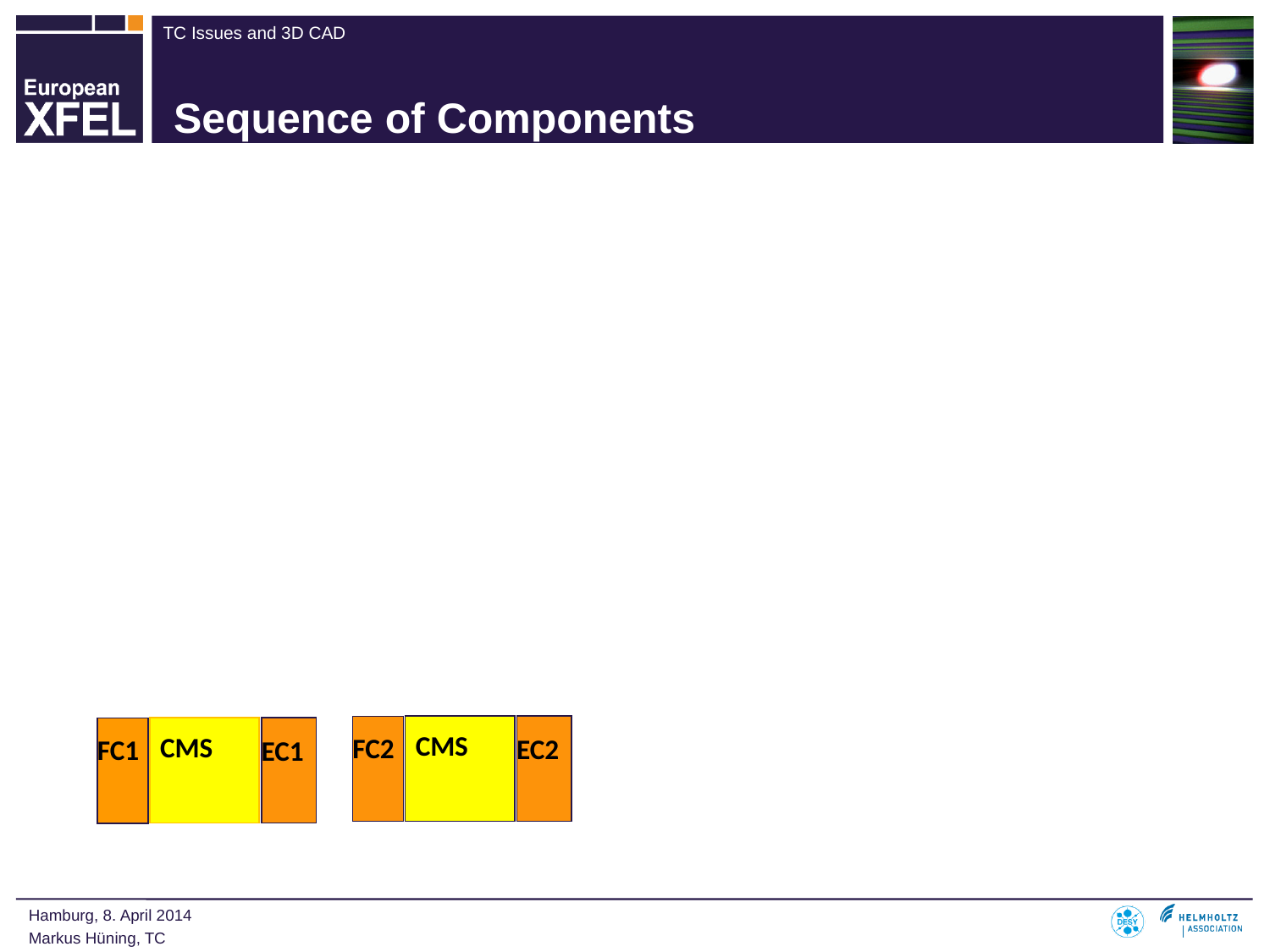

# Sequence of Components
July 2014

CMS
FC2
EC2

CMS
FC1
EC1